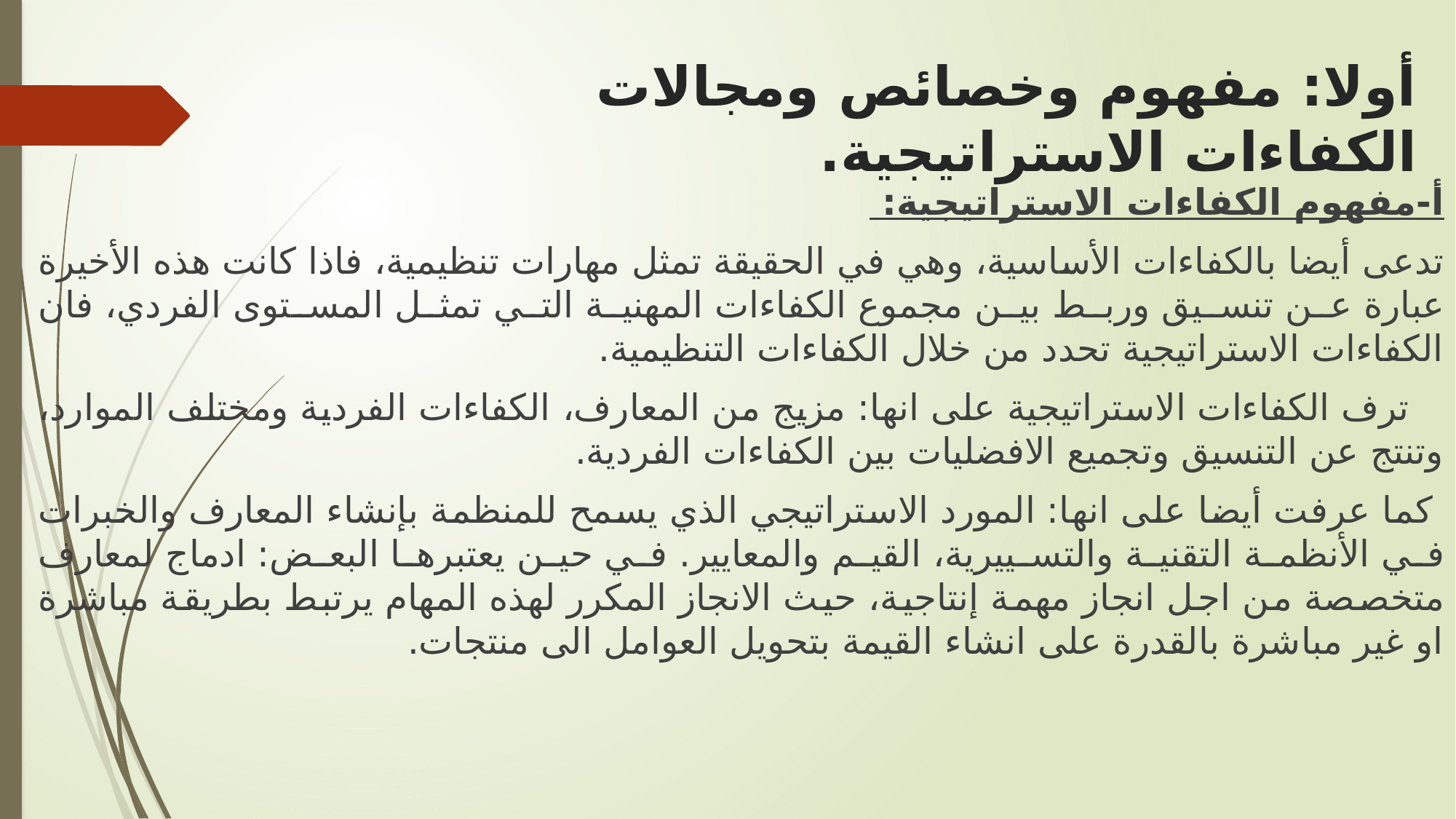

# أولا: مفهوم وخصائص ومجالات الكفاءات الاستراتيجية.
أ-مفهوم الكفاءات الاستراتيجية:
تدعى أيضا بالكفاءات الأساسية، وهي في الحقيقة تمثل مهارات تنظيمية، فاذا كانت هذه الأخيرة عبارة عن تنسيق وربط بين مجموع الكفاءات المهنية التي تمثل المستوى الفردي، فان الكفاءات الاستراتيجية تحدد من خلال الكفاءات التنظيمية.
   ترف الكفاءات الاستراتيجية على انها: مزيج من المعارف، الكفاءات الفردية ومختلف الموارد، وتنتج عن التنسيق وتجميع الافضليات بين الكفاءات الفردية.
 كما عرفت أيضا على انها: المورد الاستراتيجي الذي يسمح للمنظمة بإنشاء المعارف والخبرات في الأنظمة التقنية والتسييرية، القيم والمعايير. في حين يعتبرها البعض: ادماج لمعارف متخصصة من اجل انجاز مهمة إنتاجية، حيث الانجاز المكرر لهذه المهام يرتبط بطريقة مباشرة او غير مباشرة بالقدرة على انشاء القيمة بتحويل العوامل الى منتجات.